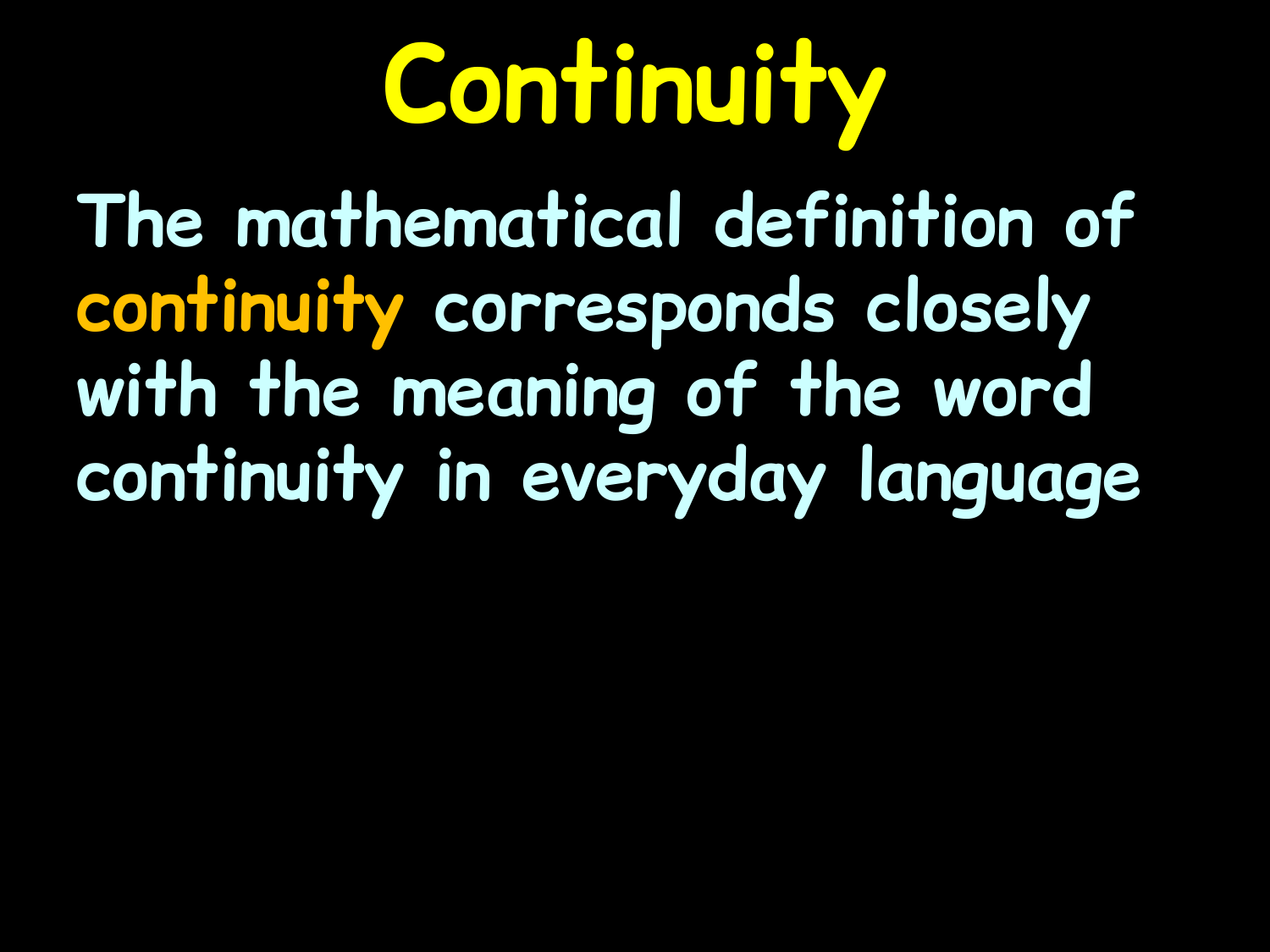

# Continuity
The mathematical definition of continuity corresponds closely with the meaning of the word continuity in everyday language